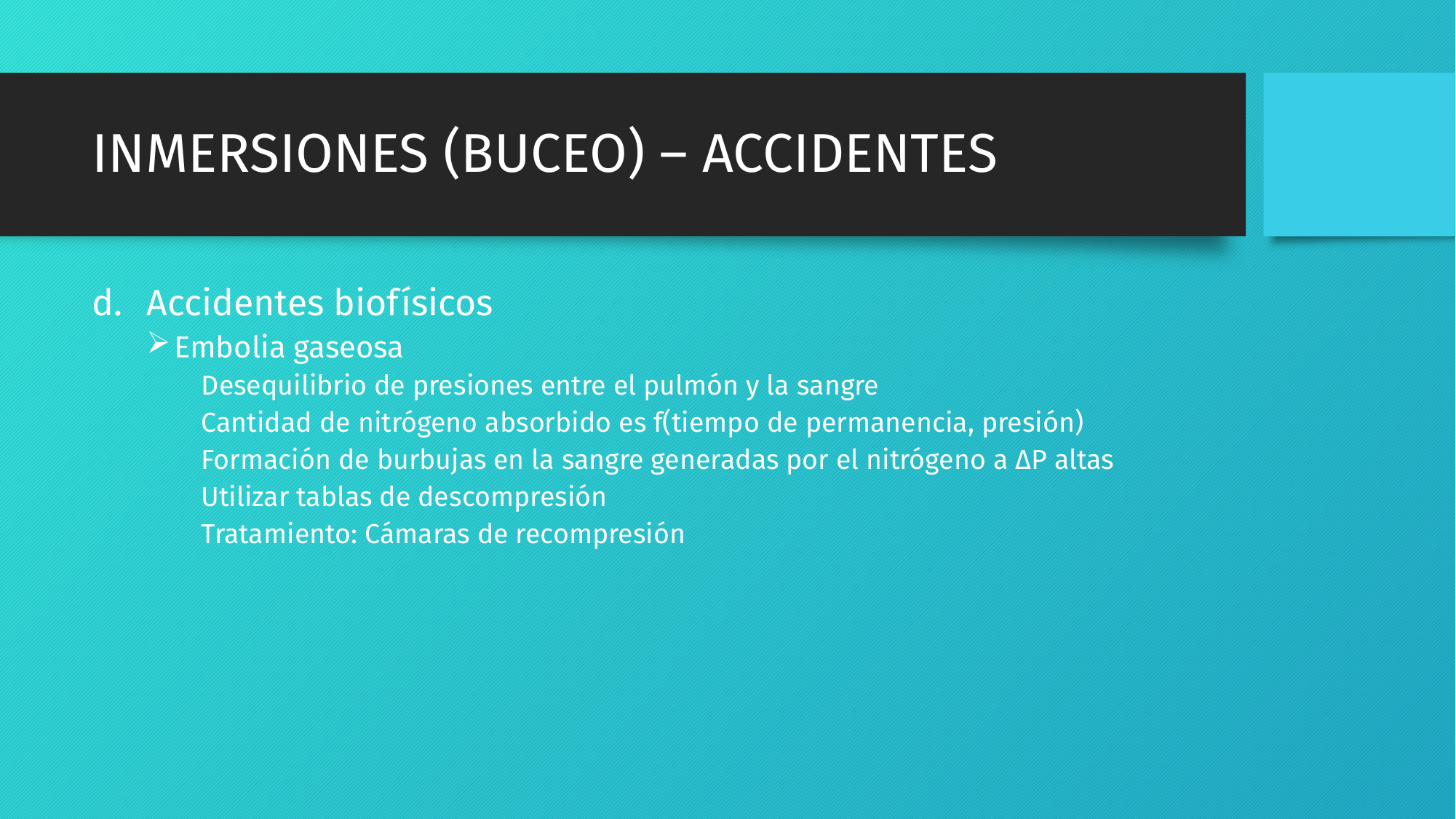

# INMERSIONES (BUCEO) – ACCIDENTES
Accidentes biofísicos
Embolia gaseosa
Desequilibrio de presiones entre el pulmón y la sangre
Cantidad de nitrógeno absorbido es f(tiempo de permanencia, presión)
Formación de burbujas en la sangre generadas por el nitrógeno a ΔP altas
Utilizar tablas de descompresión
Tratamiento: Cámaras de recompresión